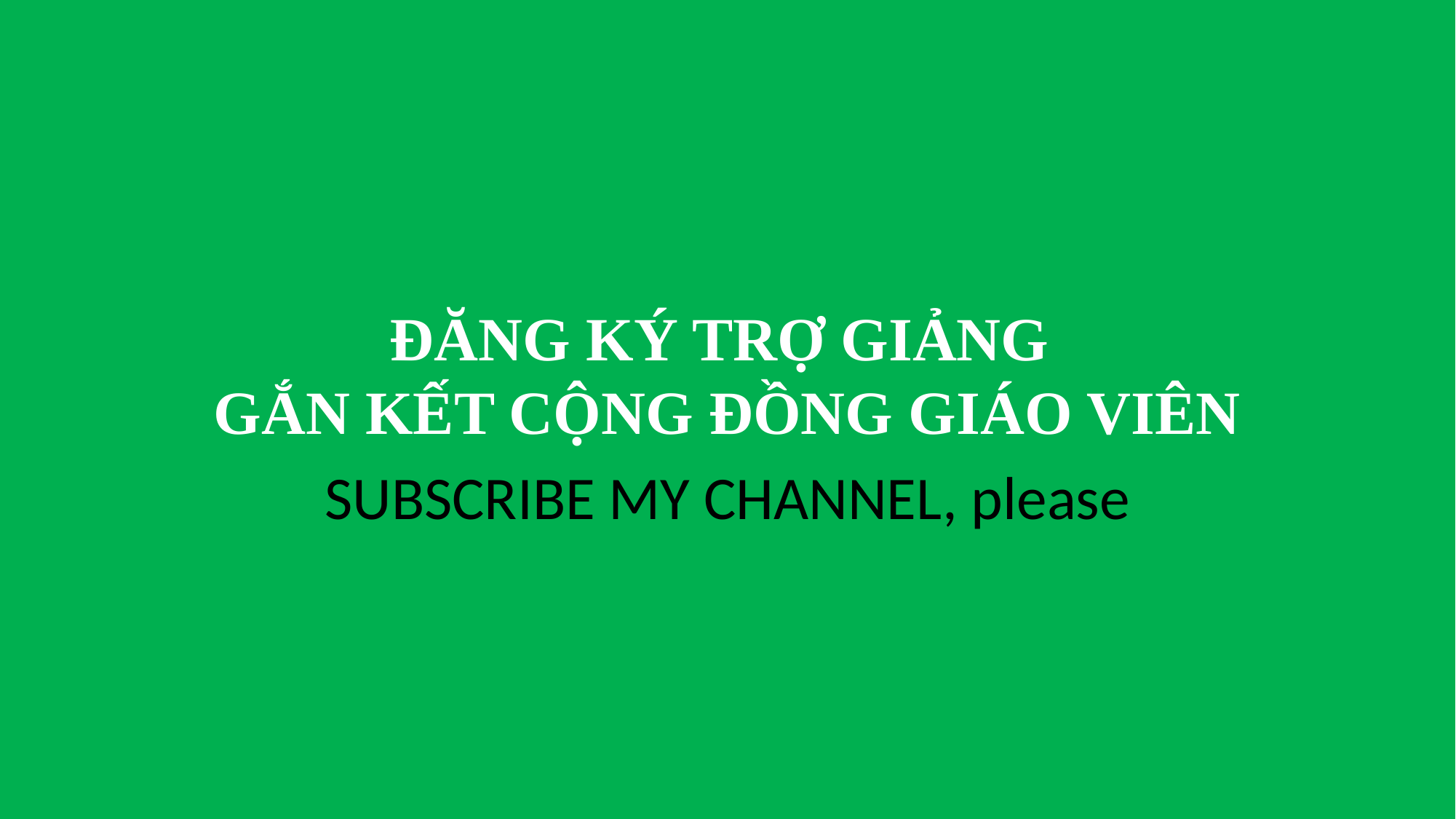

ĐĂNG KÝ TRỢ GIẢNG
GẮN KẾT CỘNG ĐỒNG GIÁO VIÊN
SUBSCRIBE MY CHANNEL, please